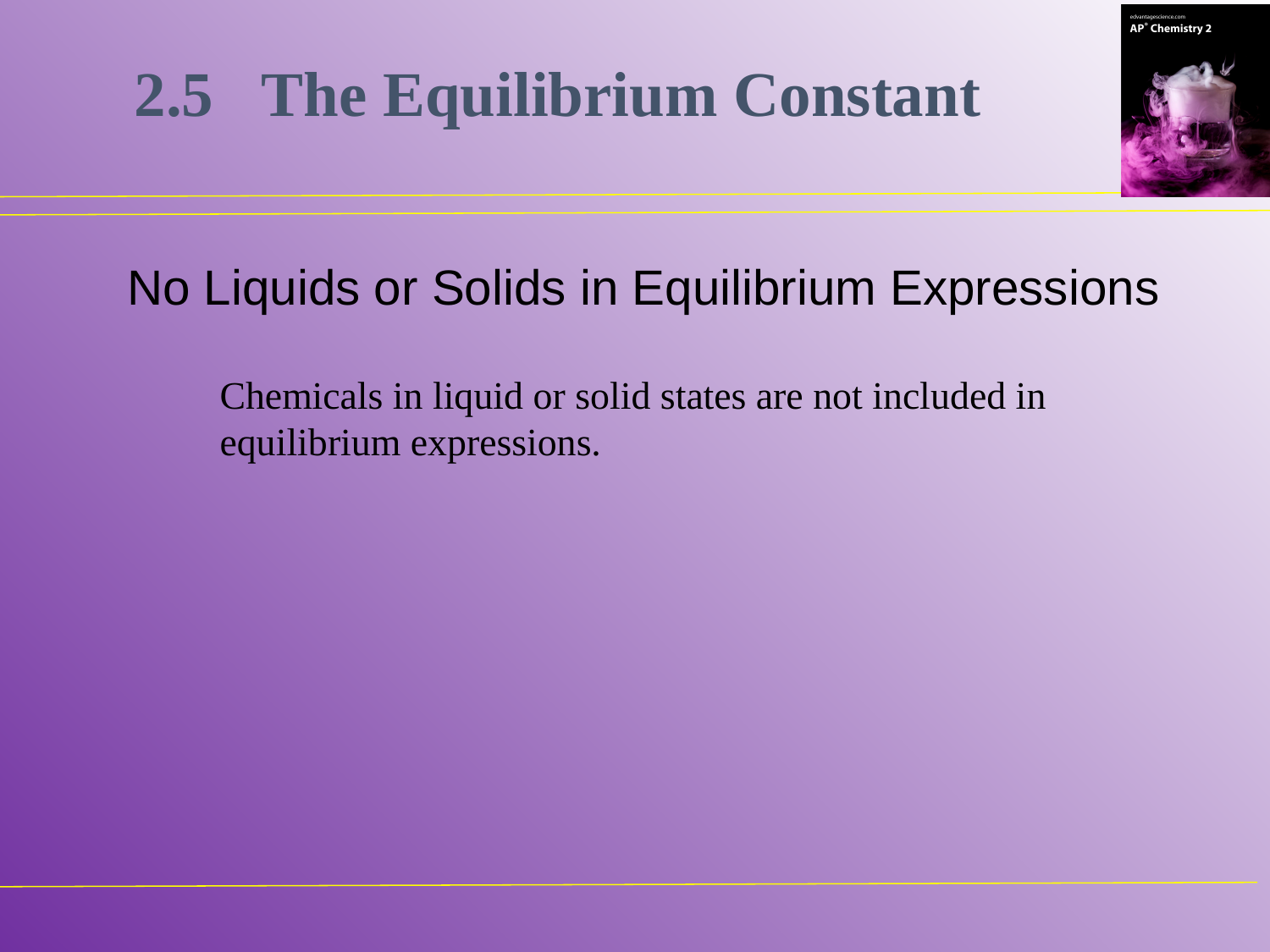

2.5	The Equilibrium Constant
No Liquids or Solids in Equilibrium Expressions
Chemicals in liquid or solid states are not included in equilibrium expressions.